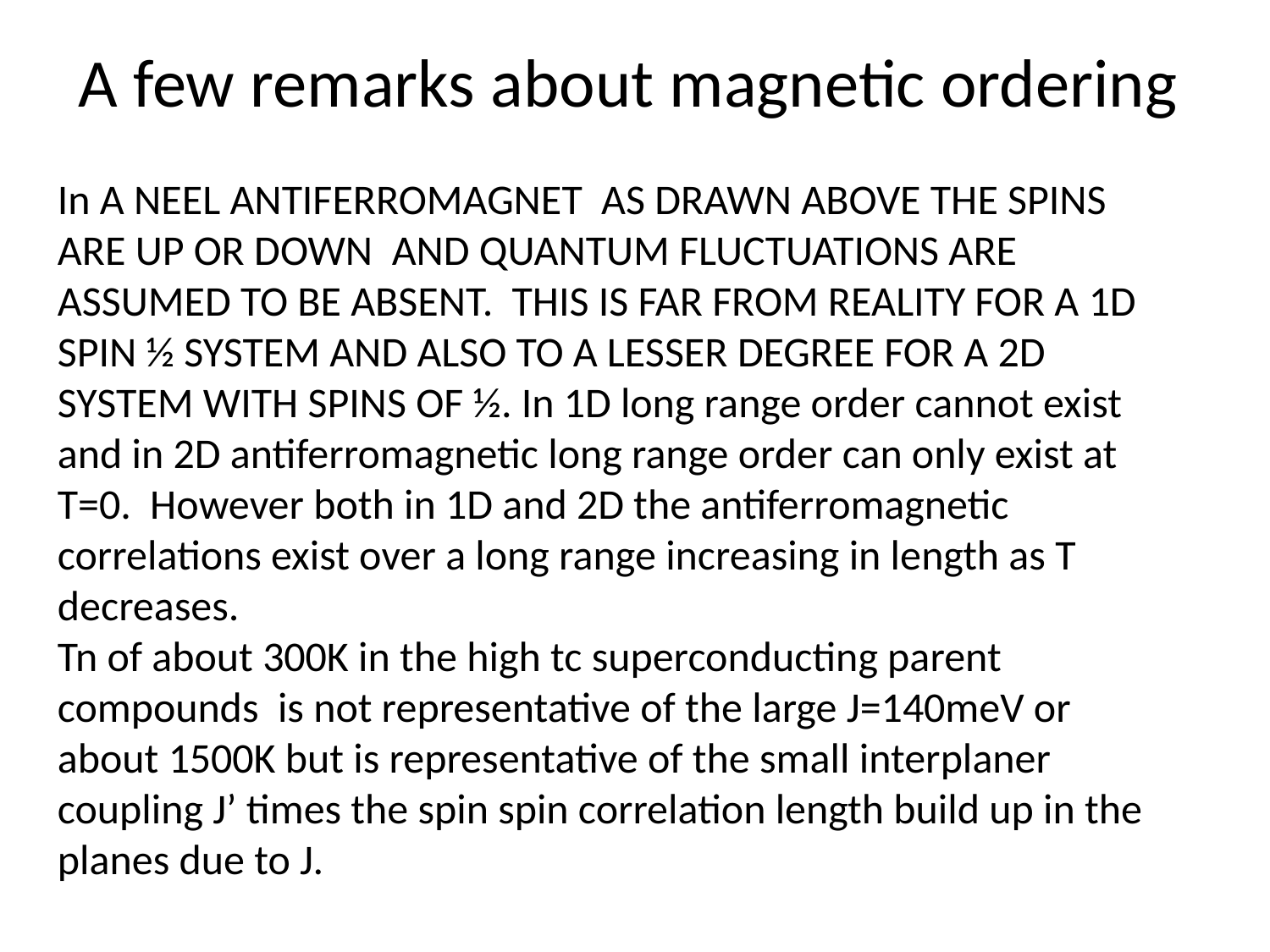

# A few remarks about magnetic ordering
In A NEEL ANTIFERROMAGNET  AS DRAWN ABOVE THE SPINS ARE UP OR DOWN  AND QUANTUM FLUCTUATIONS ARE ASSUMED TO BE ABSENT.  THIS IS FAR FROM REALITY FOR A 1D SPIN ½ SYSTEM AND ALSO TO A LESSER DEGREE FOR A 2D SYSTEM WITH SPINS OF ½. In 1D long range order cannot exist and in 2D antiferromagnetic long range order can only exist at T=0.  However both in 1D and 2D the antiferromagnetic correlations exist over a long range increasing in length as T decreases.
Tn of about 300K in the high tc superconducting parent compounds  is not representative of the large J=140meV or about 1500K but is representative of the small interplaner coupling J’ times the spin spin correlation length build up in the planes due to J.